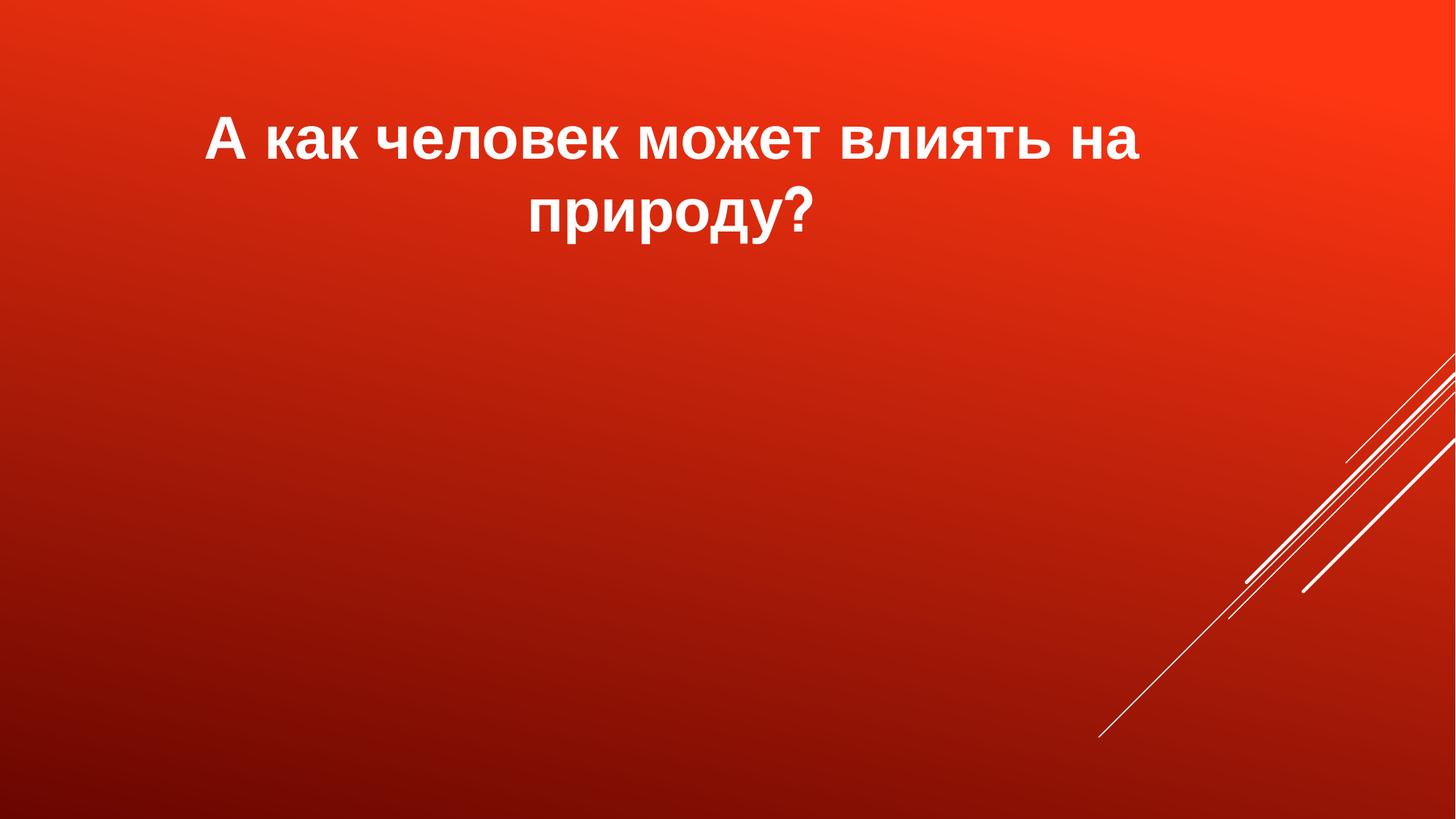

А как человек может влиять на природу?